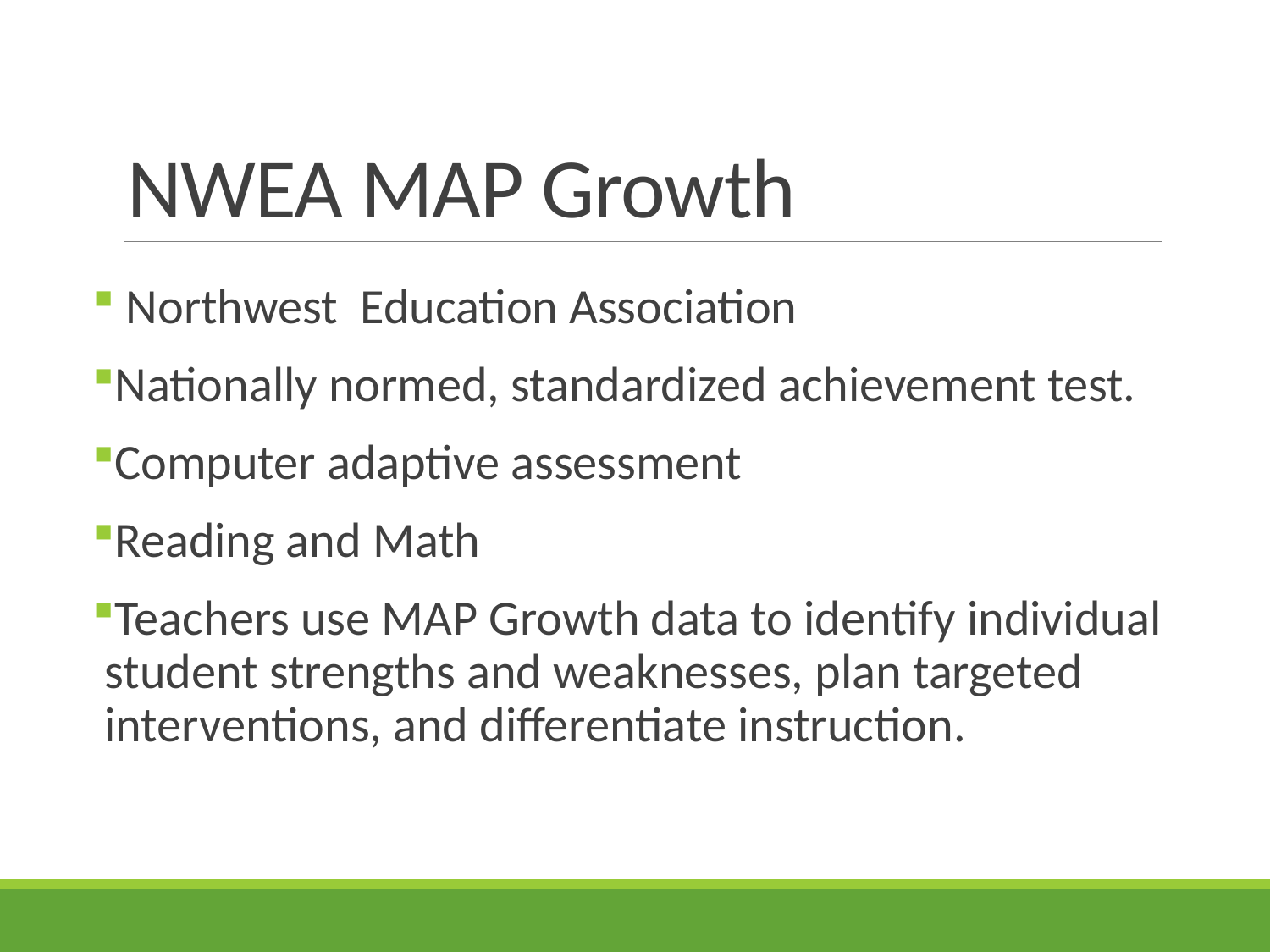

# NWEA MAP Growth
 Northwest  Education Association
Nationally normed, standardized achievement test.
Computer adaptive assessment
Reading and Math
Teachers use MAP Growth data to identify individual student strengths and weaknesses, plan targeted interventions, and differentiate instruction.